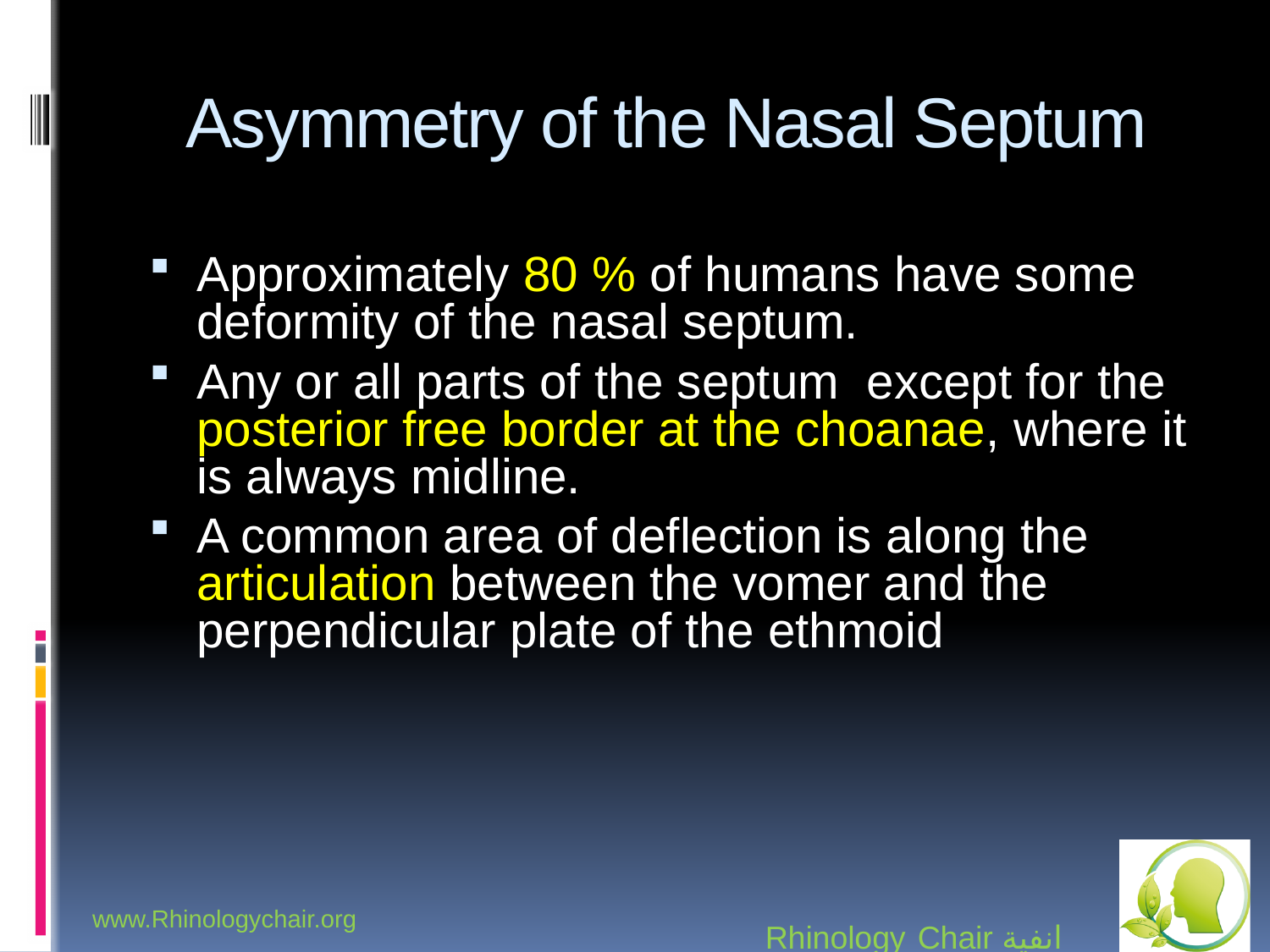

# Asymmetry of the Nasal Septum
Approximately 80 % of humans have some deformity of the nasal septum.
Any or all parts of the septum  except for the posterior free border at the choanae, where it is always midline.
A common area of deflection is along the articulation between the vomer and the perpendicular plate of the ethmoid
Especially when these two bones are separated for a considerable distance by the sphenoidal process of the septal cartilage.